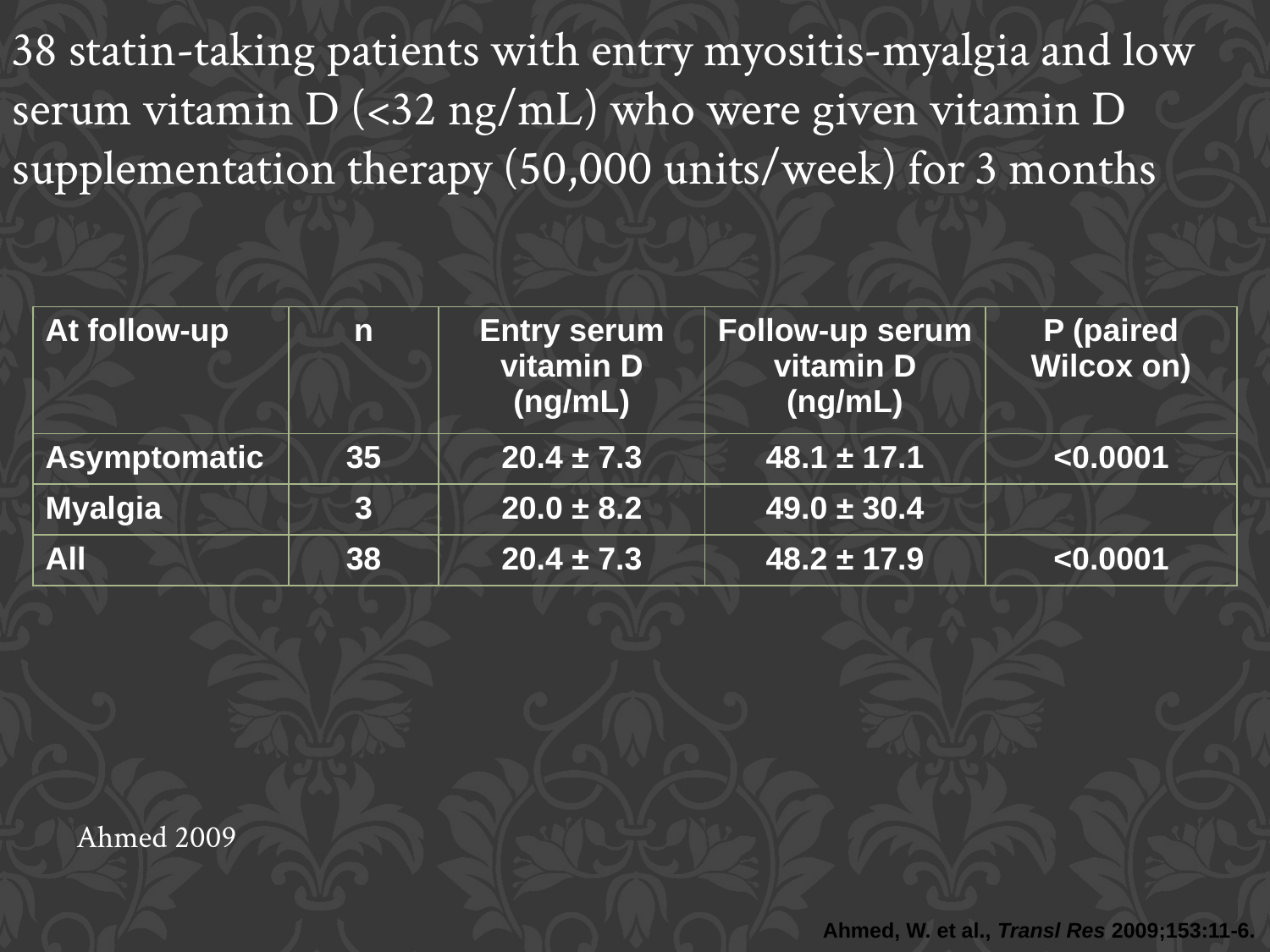

38 statin-taking patients with entry myositis-myalgia and low serum vitamin D (<32 ng/mL) who were given vitamin D supplementation therapy (50,000 units/week) for 3 months
| At follow-up | n | Entry serum vitamin D (ng/mL) | Follow-up serum vitamin D (ng/mL) | P (paired Wilcox on) |
| --- | --- | --- | --- | --- |
| Asymptomatic | 35 | 20.4 ± 7.3 | 48.1 ± 17.1 | <0.0001 |
| Myalgia | 3 | 20.0 ± 8.2 | 49.0 ± 30.4 |  |
| All | 38 | 20.4 ± 7.3 | 48.2 ± 17.9 | <0.0001 |
Ahmed 2009
Ahmed, W. et al., Transl Res 2009;153:11-6.